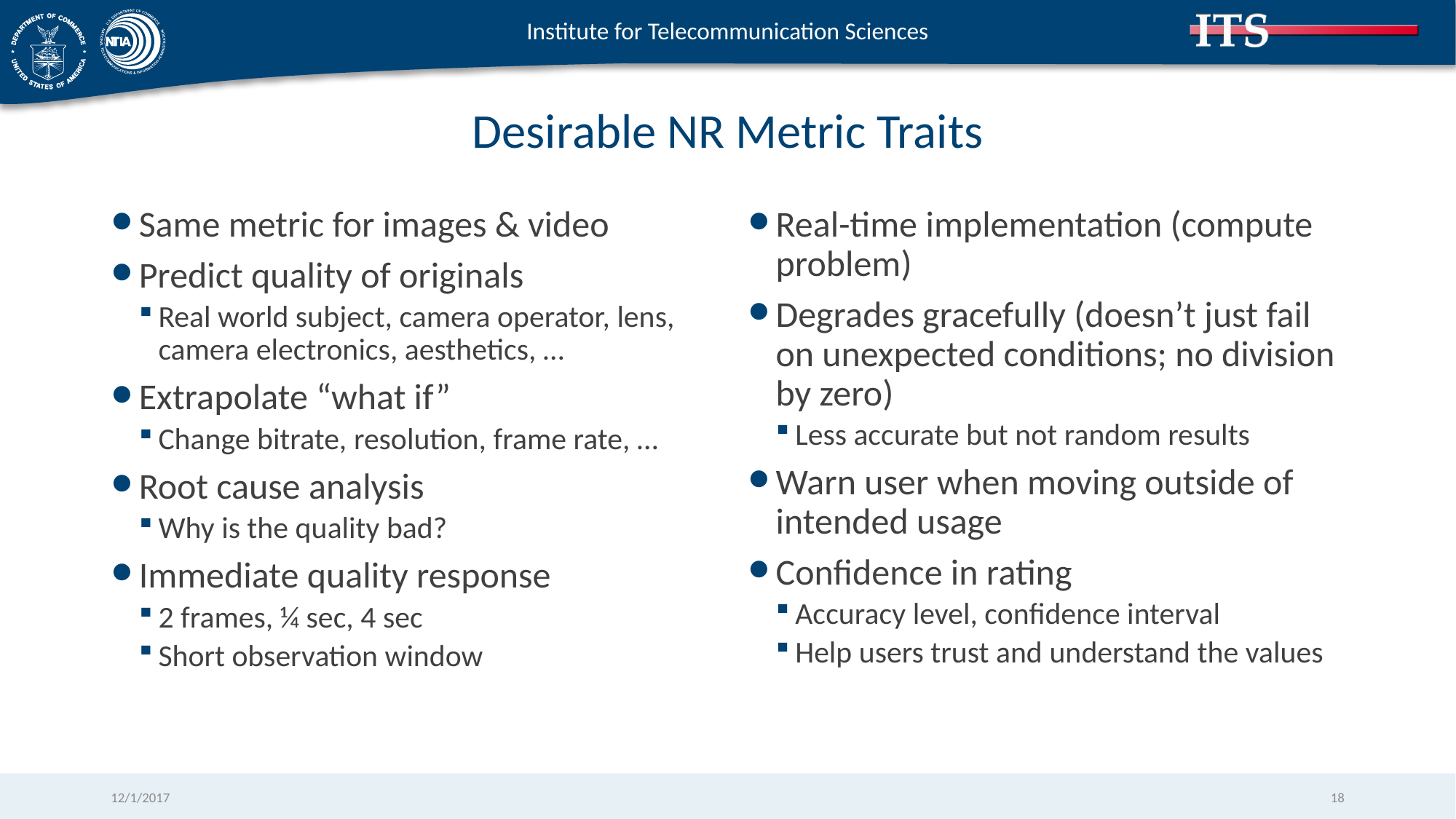

# Desirable NR Metric Traits
Same metric for images & video
Predict quality of originals
Real world subject, camera operator, lens, camera electronics, aesthetics, …
Extrapolate “what if”
Change bitrate, resolution, frame rate, …
Root cause analysis
Why is the quality bad?
Immediate quality response
2 frames, ¼ sec, 4 sec
Short observation window
Real-time implementation (compute problem)
Degrades gracefully (doesn’t just fail on unexpected conditions; no division by zero)
Less accurate but not random results
Warn user when moving outside of intended usage
Confidence in rating
Accuracy level, confidence interval
Help users trust and understand the values

12/1/2017
18